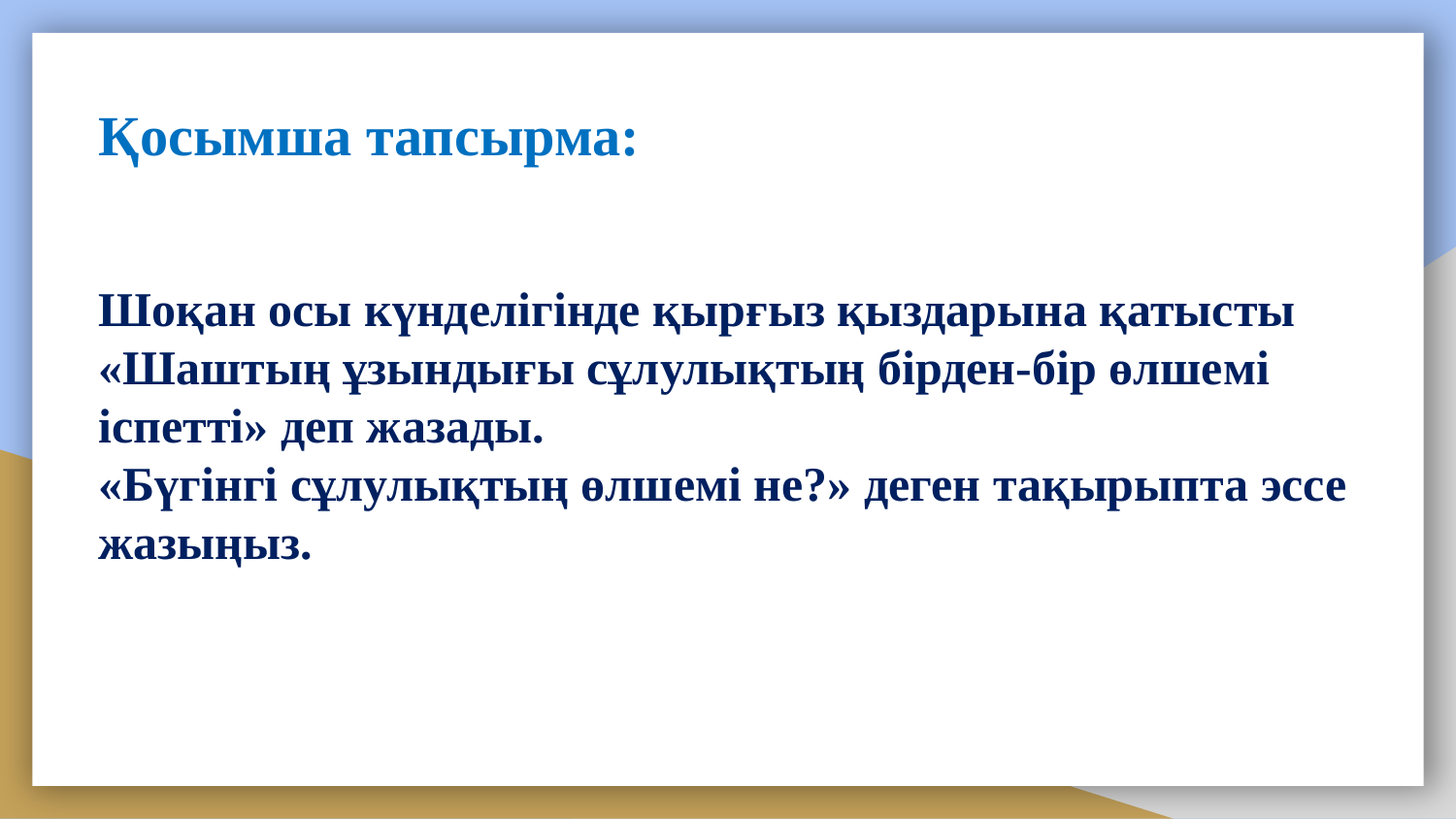

# Қосымша тапсырма:
Шоқан осы күнделігінде қырғыз қыздарына қатысты «Шаштың ұзындығы сұлулықтың бірден-бір өлшемі іспетті» деп жазады.
«Бүгінгі сұлулықтың өлшемі не?» деген тақырыпта эссе жазыңыз.